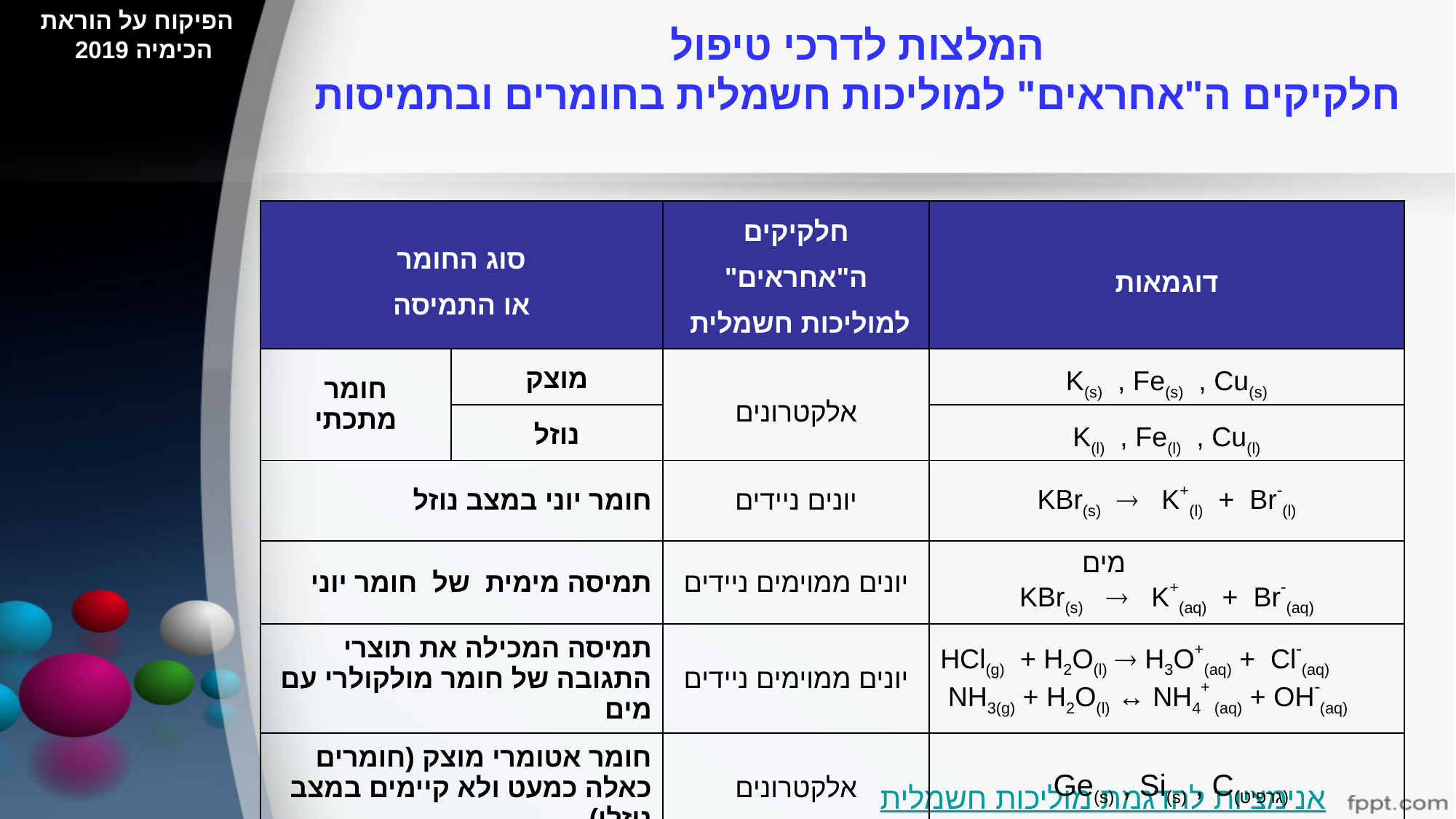

הפיקוח על הוראת הכימיה 2019
# המלצות לדרכי טיפול חלקיקים ה"אחראים" למוליכות חשמלית בחומרים ובתמיסות
| סוג החומר או התמיסה |  | חלקיקים ה"אחראים" למוליכות חשמלית | דוגמאות |
| --- | --- | --- | --- |
| חומר מתכתי | מוצק | אלקטרונים | K(s) , Fe(s) , Cu(s) |
|  | נוזל |  | K(l) , Fe(l) , Cu(l) |
| חומר יוני במצב נוזל |  | יונים ניידים | KBr(s) → K+(l) + Br−(l) |
| תמיסה מימית של חומר יוני |  | יונים ממוימים ניידים | מים KBr(s) → K+(aq) + Br−(aq) |
| תמיסה המכילה את תוצרי התגובה של חומר מולקולרי עם מים |  | יונים ממוימים ניידים | HCl(g) + H2O(l) → H3O+(aq) + Cl−(aq) NH3(g) + H2O(l) ↔ NH4+ (aq) + OH−(aq) |
| חומר אטומרי מוצק (חומרים כאלה כמעט ולא קיימים במצב נוזלי) |  | אלקטרונים | Ge(s) , Si(s) , C(גרפיט) |
אנימציות להדגמת מוליכות חשמלית